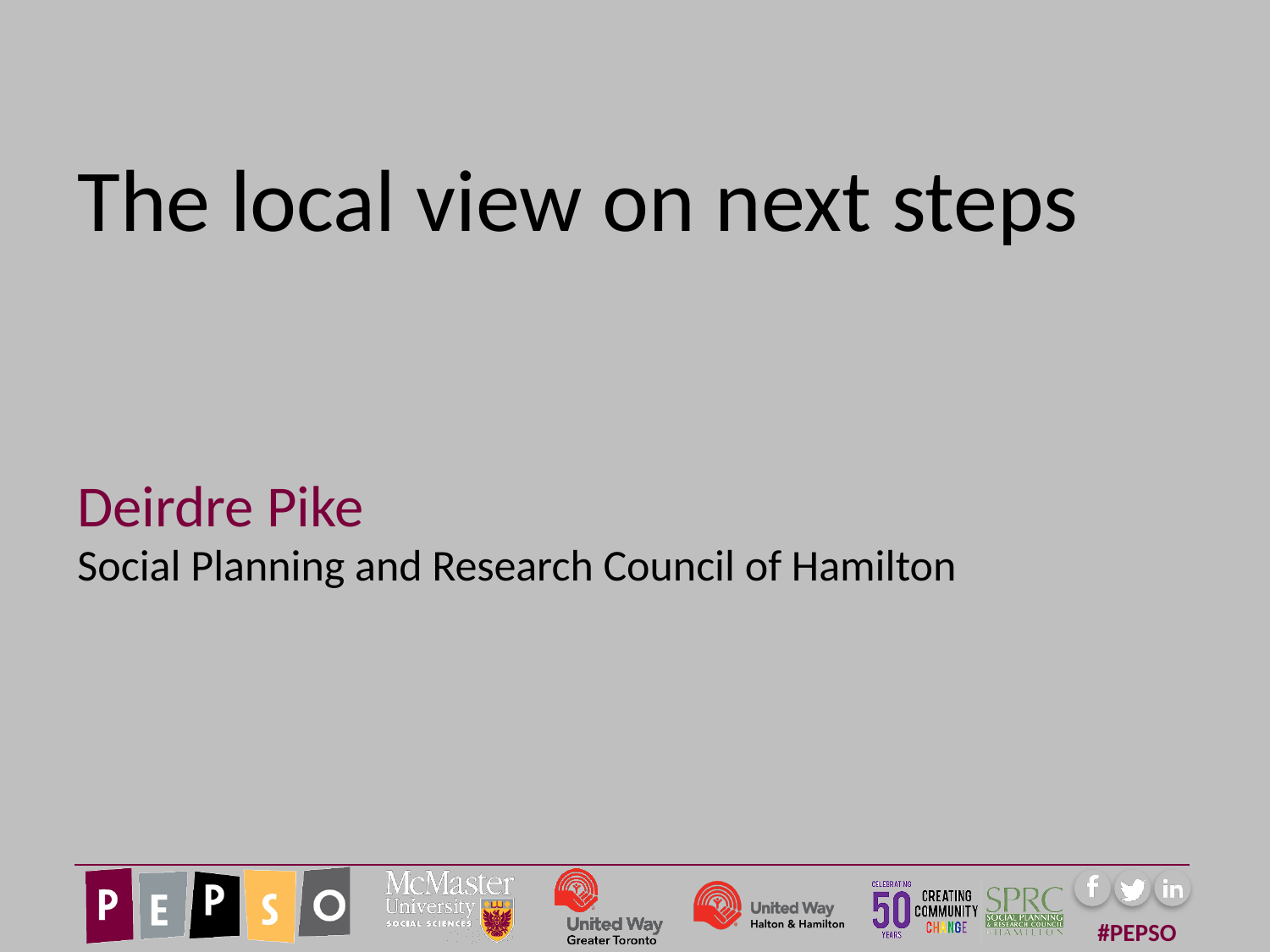

# The local view on next steps
Deirdre Pike
Social Planning and Research Council of Hamilton